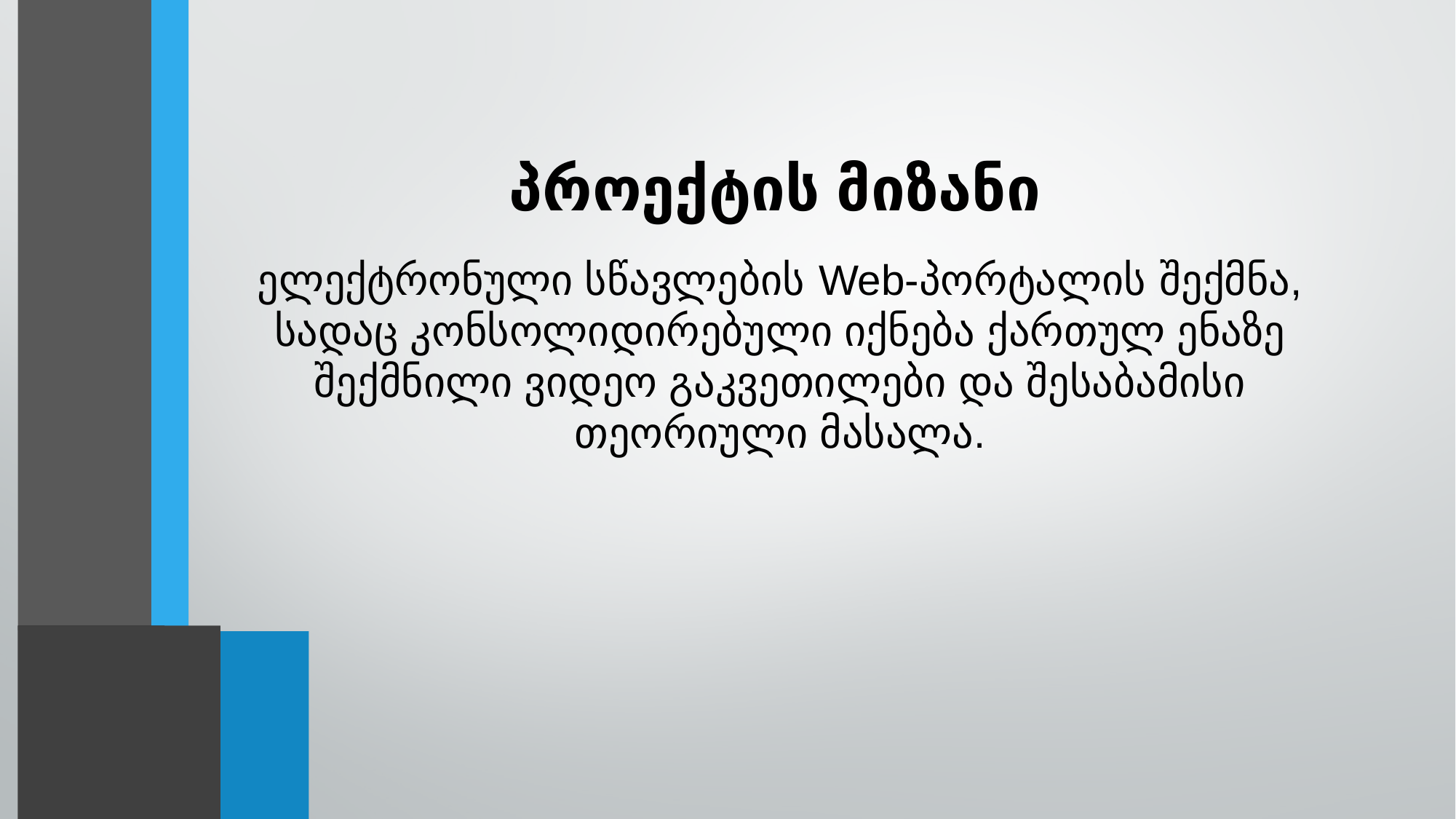

პროექტის მიზანი
ელექტრონული სწავლების Web-პორტალის შექმნა, სადაც კონსოლიდირებული იქნება ქართულ ენაზე შექმნილი ვიდეო გაკვეთილები და შესაბამისი თეორიული მასალა.